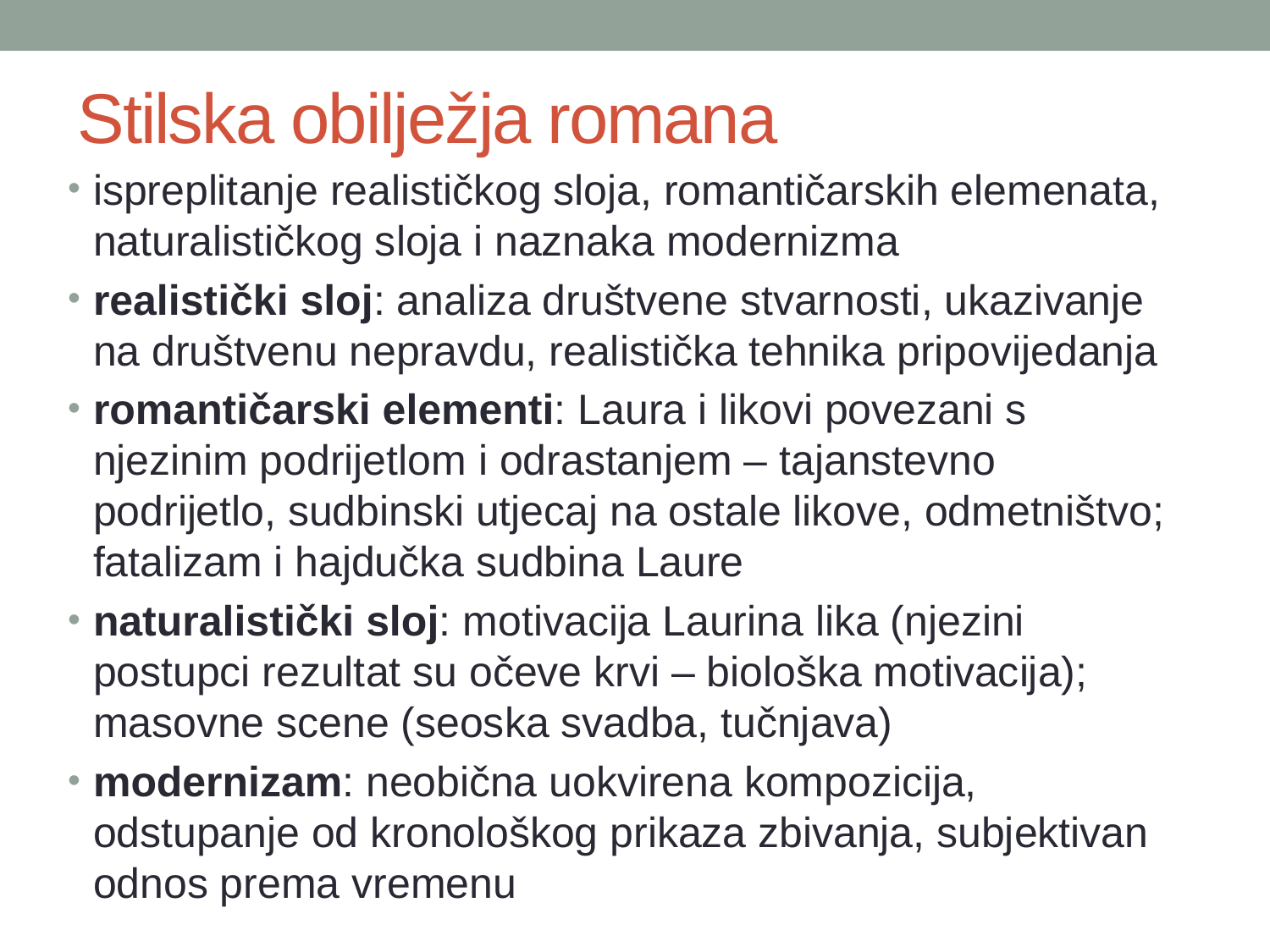

# Stilska obilježja romana
ispreplitanje realističkog sloja, romantičarskih elemenata, naturalističkog sloja i naznaka modernizma
realistički sloj: analiza društvene stvarnosti, ukazivanje na društvenu nepravdu, realistička tehnika pripovijedanja
romantičarski elementi: Laura i likovi povezani s njezinim podrijetlom i odrastanjem – tajanstevno podrijetlo, sudbinski utjecaj na ostale likove, odmetništvo; fatalizam i hajdučka sudbina Laure
naturalistički sloj: motivacija Laurina lika (njezini postupci rezultat su očeve krvi – biološka motivacija); masovne scene (seoska svadba, tučnjava)
modernizam: neobična uokvirena kompozicija, odstupanje od kronološkog prikaza zbivanja, subjektivan odnos prema vremenu